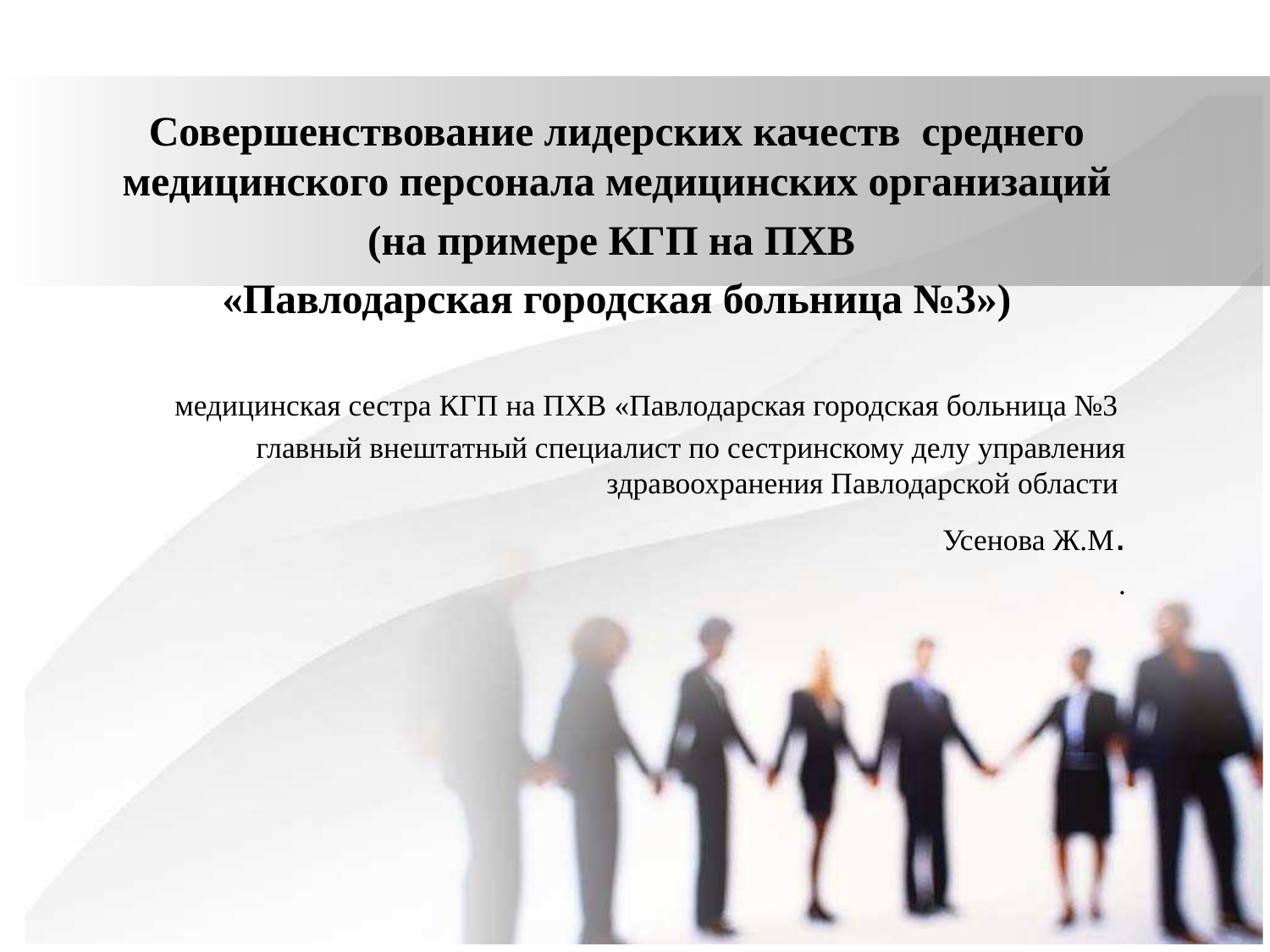

Совершенствование лидерских качеств  среднего медицинского персонала медицинских организаций
(на примере КГП на ПХВ
«Павлодарская городская больница №3»)

медицинская сестра КГП на ПХВ «Павлодарская городская больница №3
главный внештатный специалист по сестринскому делу управления здравоохранения Павлодарской области
 Усенова Ж.М.
 .